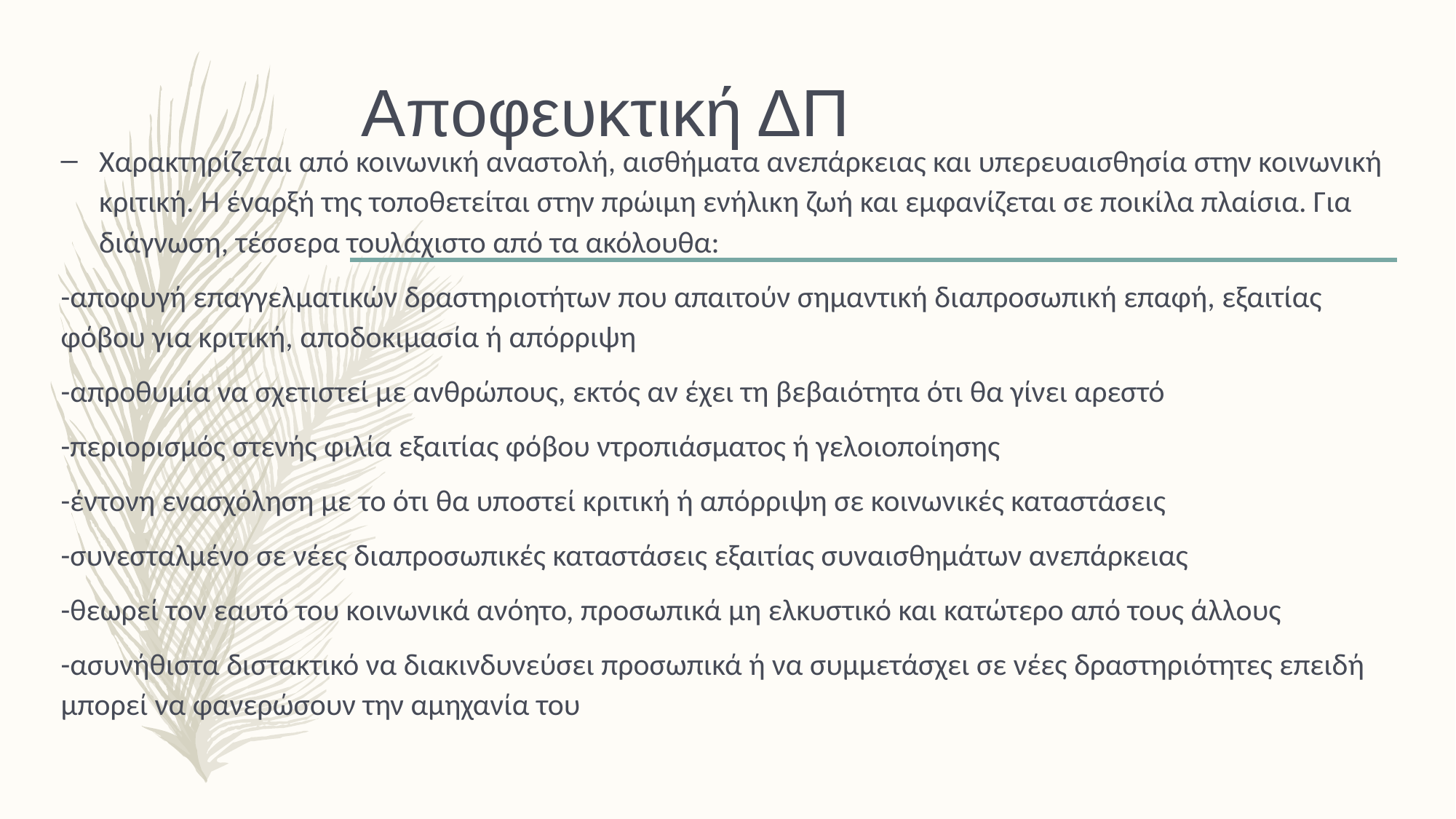

# Αποφευκτική ΔΠ
Χαρακτηρίζεται από κοινωνική αναστολή, αισθήματα ανεπάρκειας και υπερευαισθησία στην κοινωνική κριτική. Η έναρξή της τοποθετείται στην πρώιμη ενήλικη ζωή και εμφανίζεται σε ποικίλα πλαίσια. Για διάγνωση, τέσσερα τουλάχιστο από τα ακόλουθα:
-αποφυγή επαγγελματικών δραστηριοτήτων που απαιτούν σημαντική διαπροσωπική επαφή, εξαιτίας φόβου για κριτική, αποδοκιμασία ή απόρριψη
-απροθυμία να σχετιστεί με ανθρώπους, εκτός αν έχει τη βεβαιότητα ότι θα γίνει αρεστό
-περιορισμός στενής φιλία εξαιτίας φόβου ντροπιάσματος ή γελοιοποίησης
-έντονη ενασχόληση με το ότι θα υποστεί κριτική ή απόρριψη σε κοινωνικές καταστάσεις
-συνεσταλμένο σε νέες διαπροσωπικές καταστάσεις εξαιτίας συναισθημάτων ανεπάρκειας
-θεωρεί τον εαυτό του κοινωνικά ανόητο, προσωπικά μη ελκυστικό και κατώτερο από τους άλλους
-ασυνήθιστα διστακτικό να διακινδυνεύσει προσωπικά ή να συμμετάσχει σε νέες δραστηριότητες επειδή μπορεί να φανερώσουν την αμηχανία του